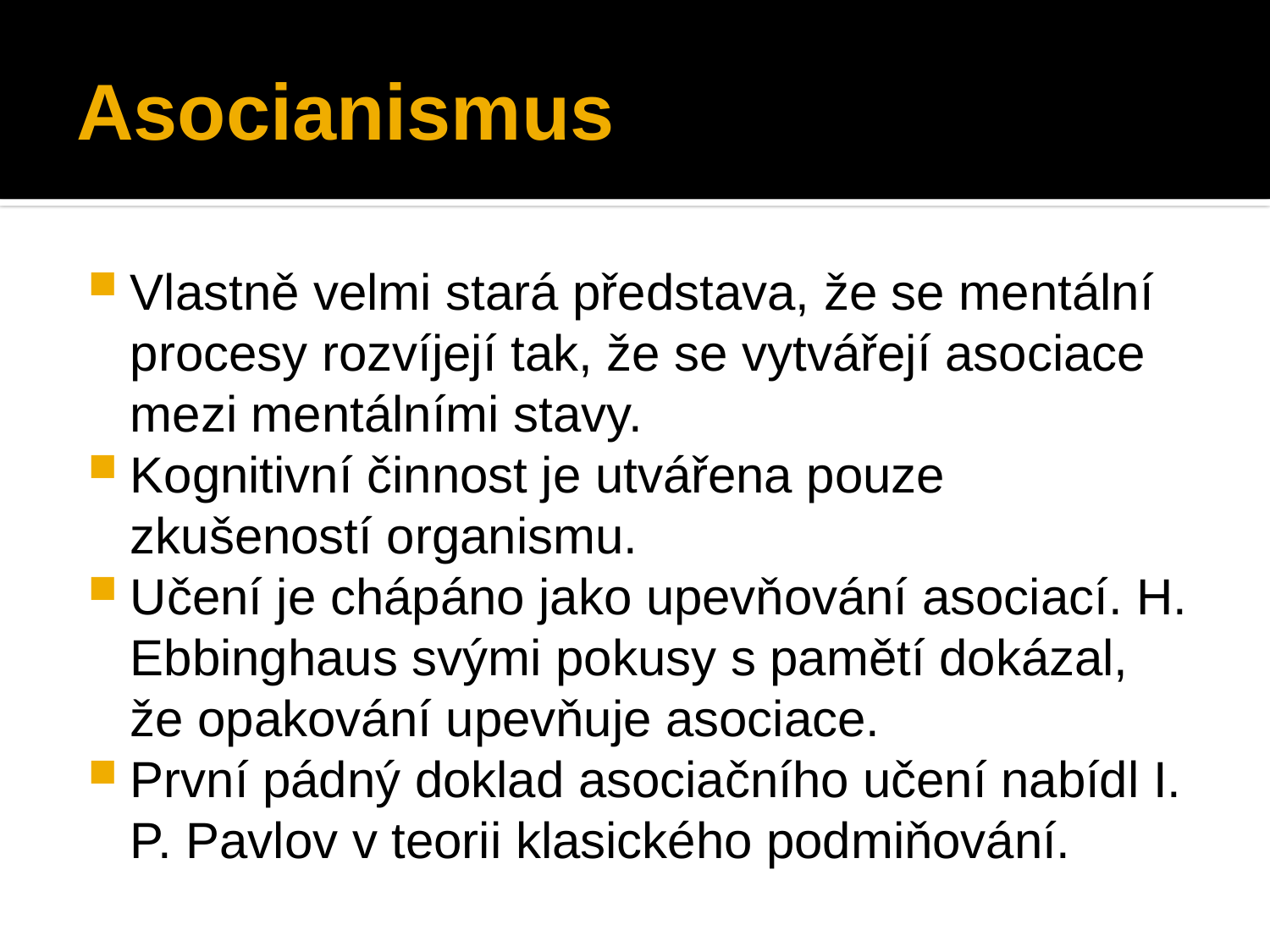

# Asocianismus
Vlastně velmi stará představa, že se mentální procesy rozvíjejí tak, že se vytvářejí asociace mezi mentálními stavy.
Kognitivní činnost je utvářena pouze zkušeností organismu.
Učení je chápáno jako upevňování asociací. H. Ebbinghaus svými pokusy s pamětí dokázal, že opakování upevňuje asociace.
První pádný doklad asociačního učení nabídl I. P. Pavlov v teorii klasického podmiňování.